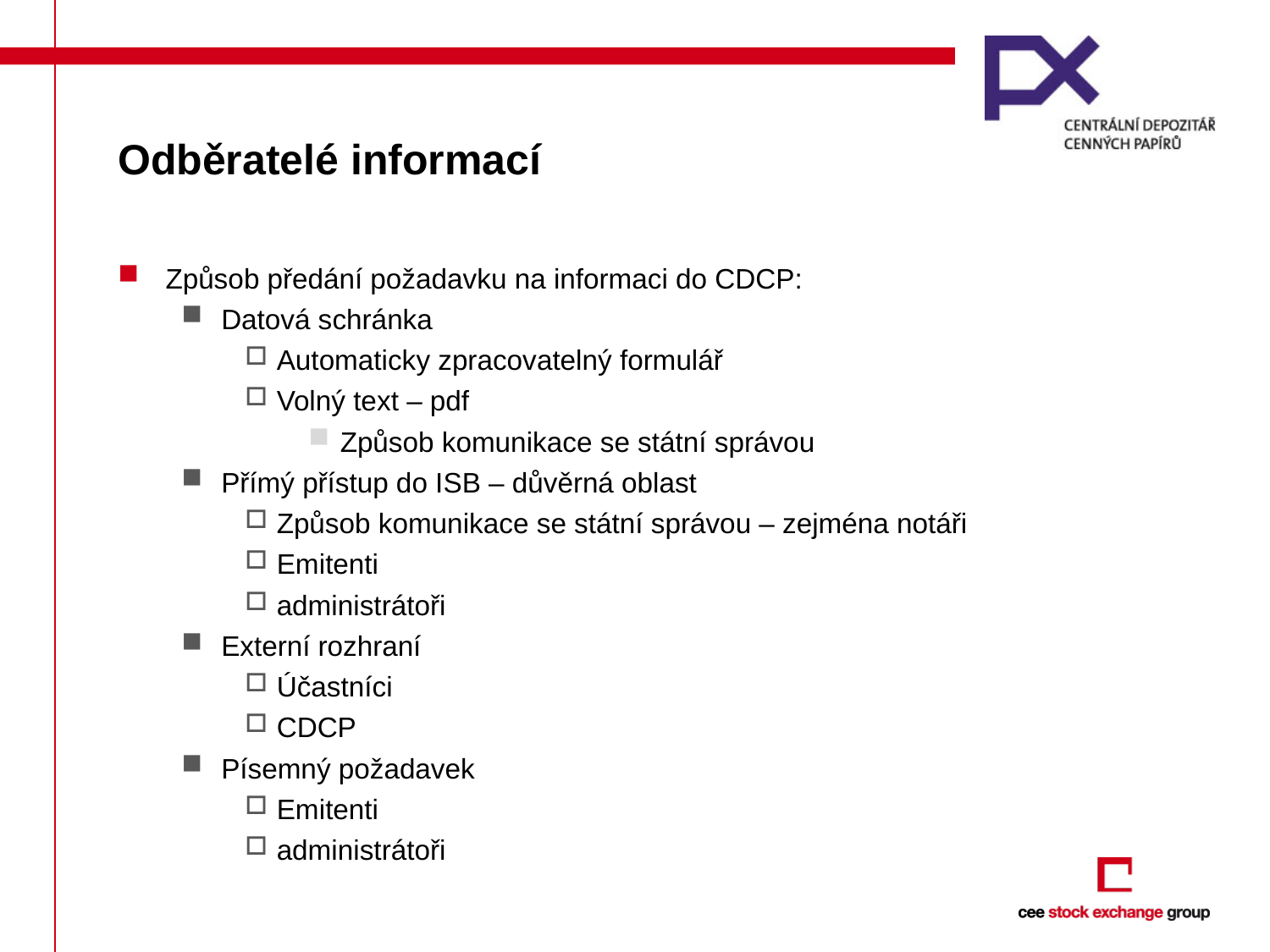

# Odběratelé informací
Způsob předání požadavku na informaci do CDCP:
Datová schránka
Automaticky zpracovatelný formulář
Volný text – pdf
Způsob komunikace se státní správou
Přímý přístup do ISB – důvěrná oblast
Způsob komunikace se státní správou – zejména notáři
Emitenti
administrátoři
Externí rozhraní
Účastníci
CDCP
Písemný požadavek
Emitenti
administrátoři